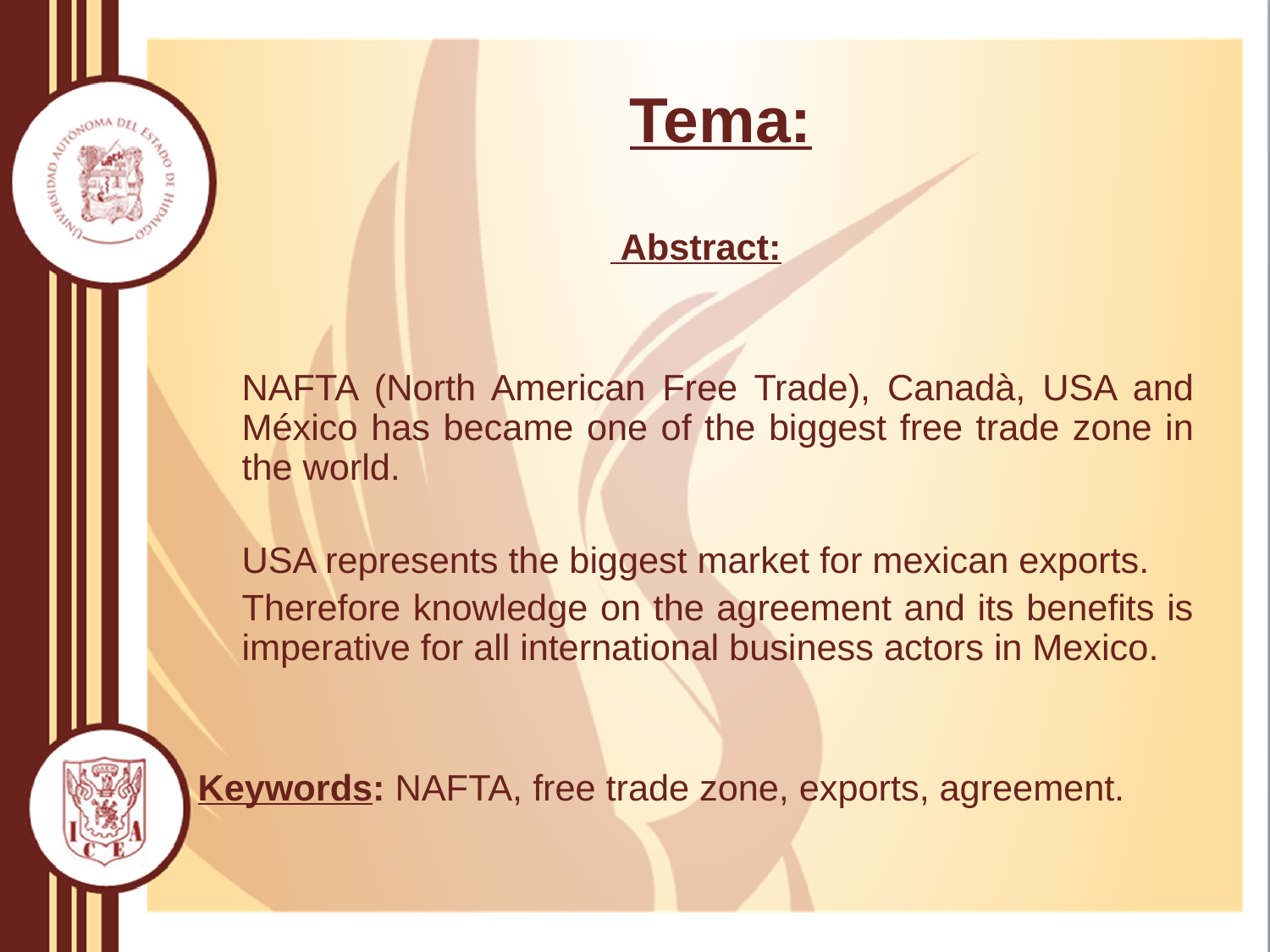

# Tema:
 Abstract:

	NAFTA (North American Free Trade), Canadà, USA and México has became one of the biggest free trade zone in the world.

	USA represents the biggest market for mexican exports.
	Therefore knowledge on the agreement and its benefits is imperative for all international business actors in Mexico.

Keywords: NAFTA, free trade zone, exports, agreement.